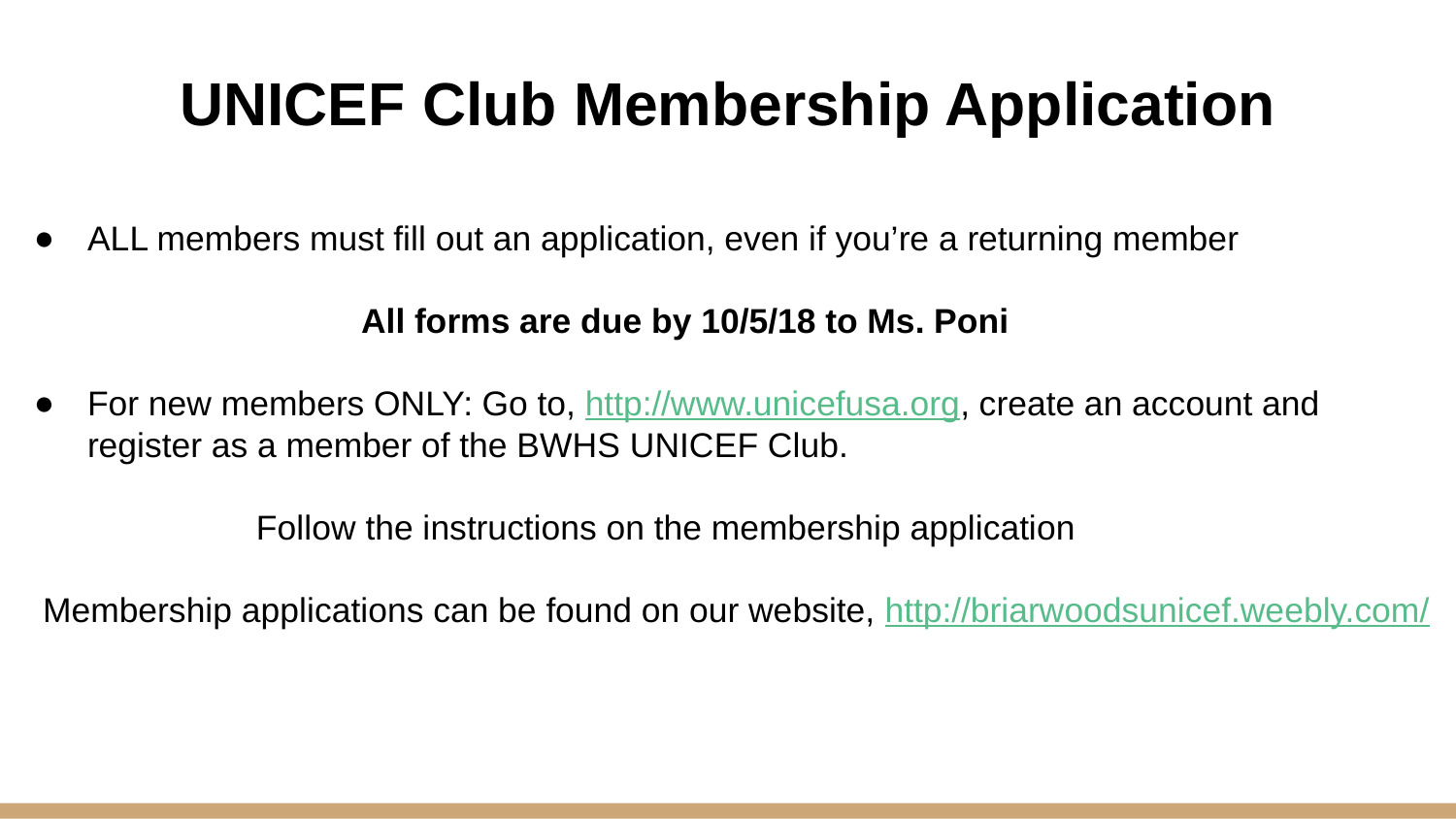

# UNICEF Club Membership Application
ALL members must fill out an application, even if you’re a returning member

  All forms are due by 10/5/18 to Ms. Poni

For new members ONLY: Go to, http://www.unicefusa.org, create an account and register as a member of the BWHS UNICEF Club.

              Follow the instructions on the membership application

   Membership applications can be found on our website, http://briarwoodsunicef.weebly.com/